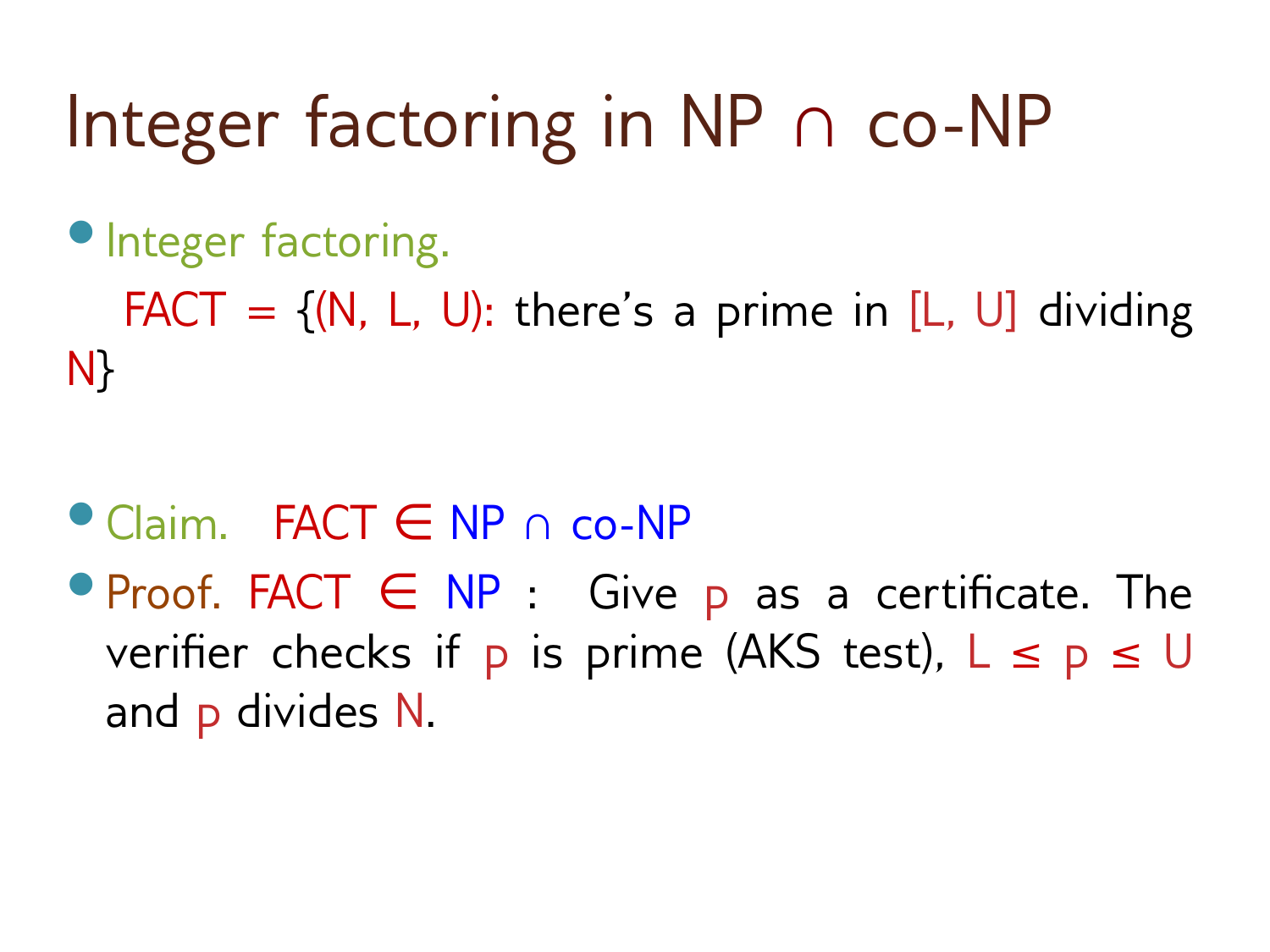

# Integer factoring in NP ∩ co-NP
Integer factoring.
   FACT = {(N, L, U): there’s a prime in [L, U] dividing N}

Claim.   FACT ∈ NP ∩ co-NP
Proof. FACT ∈ NP :  Give p as a certificate. The verifier checks if p is prime (AKS test), L ≤ p ≤ U and p divides N.